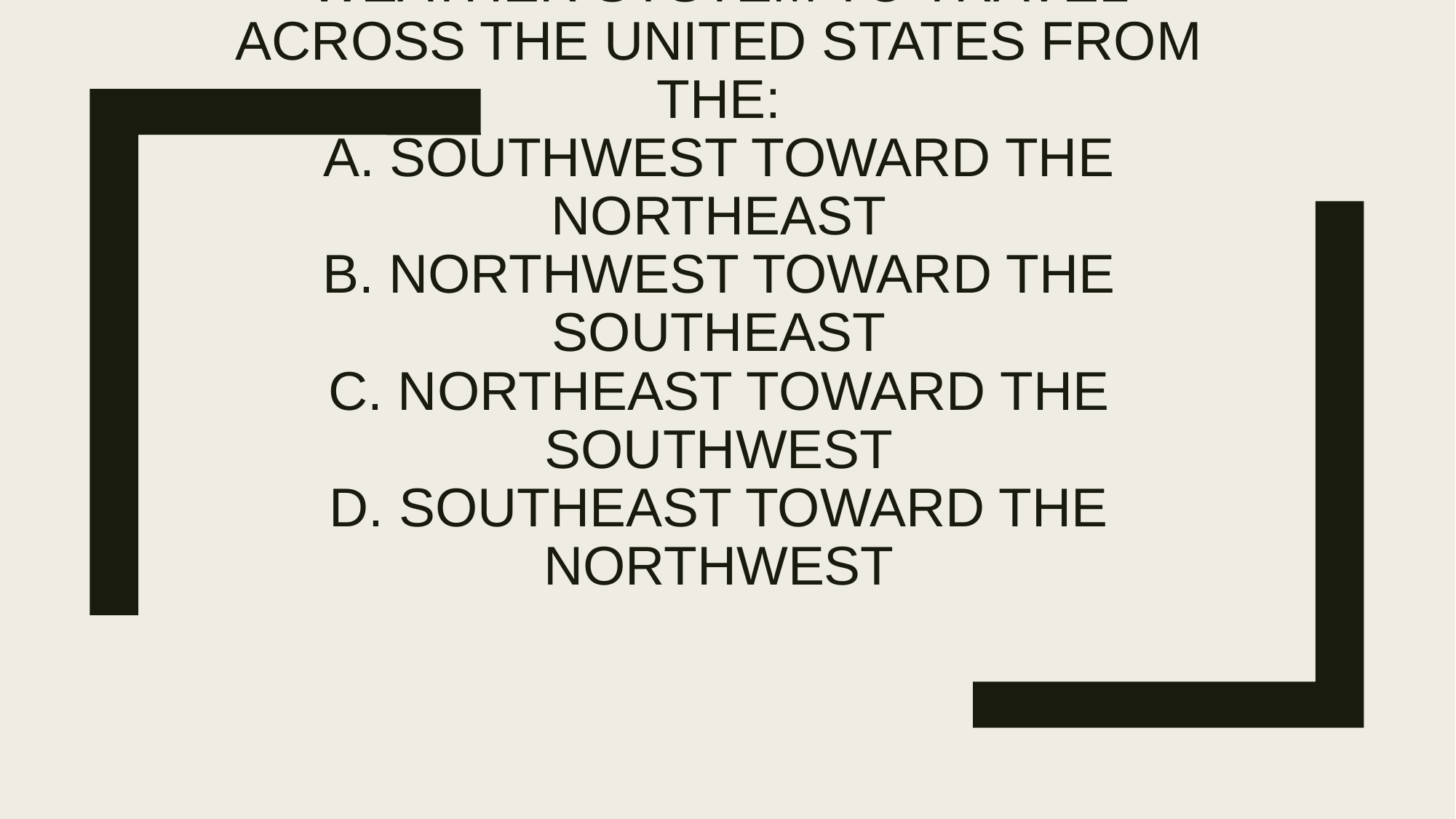

# 15. The prevailing southwesterlies wind belt causes most low-pressure weather system to travel across the United States from the: A. southwest toward the northeast B. northwest toward the southeast C. northeast toward the southwest D. southeast toward the northwest